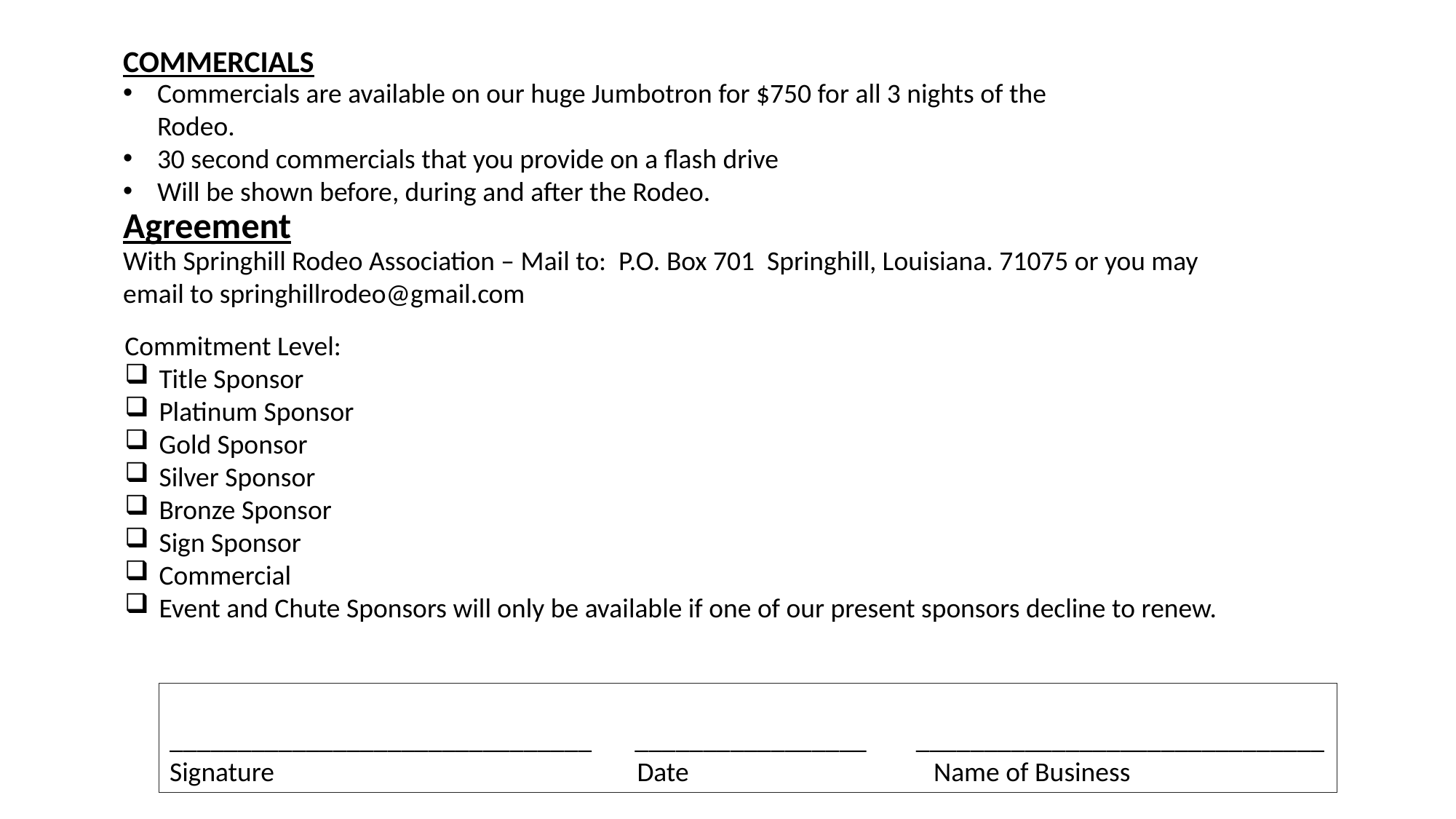

COMMERCIALS

Commercials are available on our huge Jumbotron for $750 for all 3 nights of the Rodeo.
30 second commercials that you provide on a flash drive
Will be shown before, during and after the Rodeo.

Agreement
With Springhill Rodeo Association – Mail to:  P.O. Box 701  Springhill, Louisiana. 71075 or you may email to springhillrodeo@gmail.com
Commitment Level:
Title Sponsor
Platinum Sponsor
Gold Sponsor
Silver Sponsor
Bronze Sponsor
Sign Sponsor
Commercial
Event and Chute Sponsors will only be available if one of our present sponsors decline to renew.

_______________________________       _________________        ______________________________
Signature				     Date			Name of Business